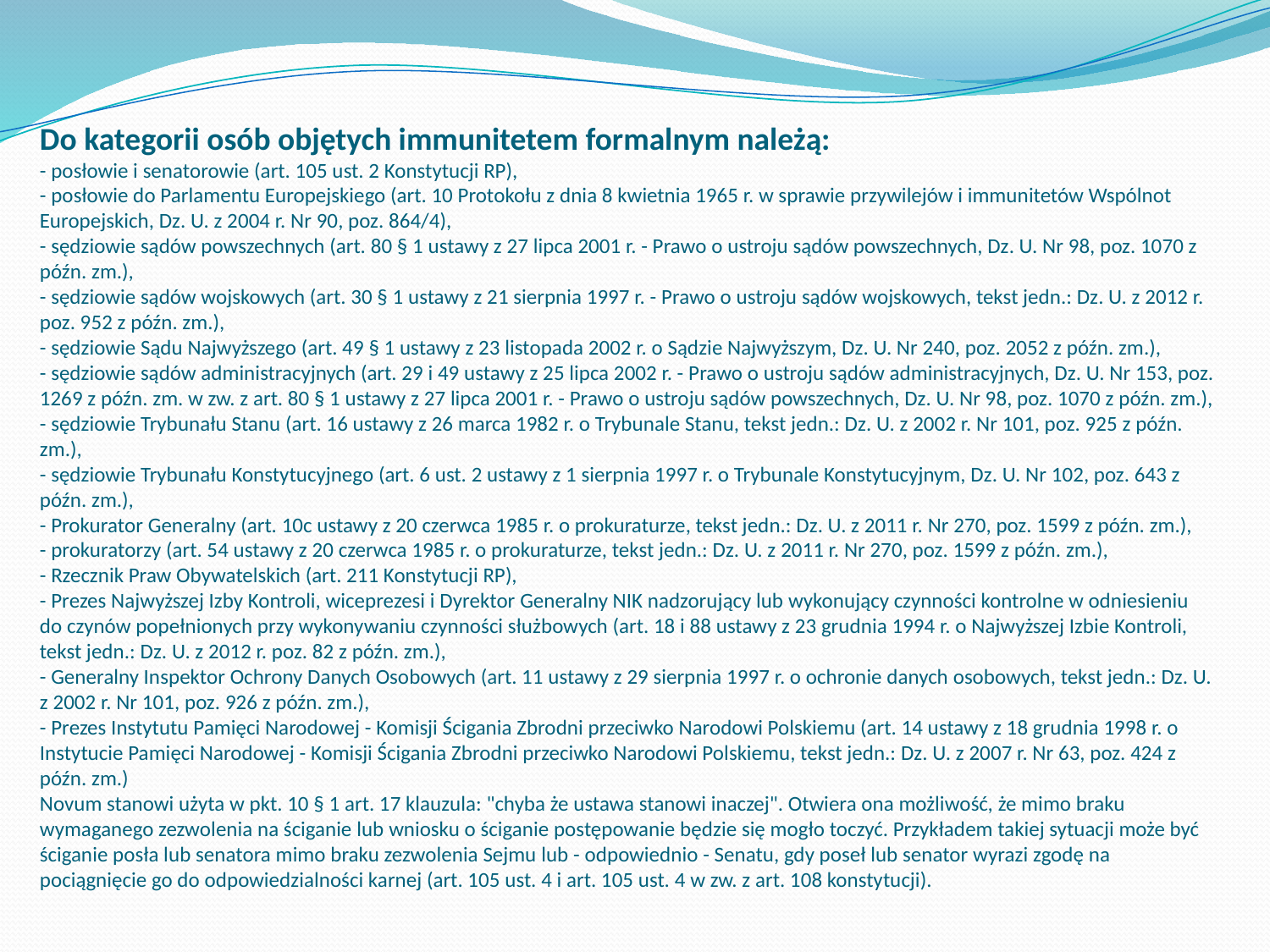

# Do kategorii osób objętych immunitetem formalnym należą: - posłowie i senatorowie (art. 105 ust. 2 Konstytucji RP), - posłowie do Parlamentu Europejskiego (art. 10 Protokołu z dnia 8 kwietnia 1965 r. w sprawie przywilejów i immunitetów Wspólnot Europejskich, Dz. U. z 2004 r. Nr 90, poz. 864/4), - sędziowie sądów powszechnych (art. 80 § 1 ustawy z 27 lipca 2001 r. - Prawo o ustroju sądów powszechnych, Dz. U. Nr 98, poz. 1070 z późn. zm.), - sędziowie sądów wojskowych (art. 30 § 1 ustawy z 21 sierpnia 1997 r. - Prawo o ustroju sądów wojskowych, tekst jedn.: Dz. U. z 2012 r. poz. 952 z późn. zm.), - sędziowie Sądu Najwyższego (art. 49 § 1 ustawy z 23 listopada 2002 r. o Sądzie Najwyższym, Dz. U. Nr 240, poz. 2052 z późn. zm.), - sędziowie sądów administracyjnych (art. 29 i 49 ustawy z 25 lipca 2002 r. - Prawo o ustroju sądów administracyjnych, Dz. U. Nr 153, poz. 1269 z późn. zm. w zw. z art. 80 § 1 ustawy z 27 lipca 2001 r. - Prawo o ustroju sądów powszechnych, Dz. U. Nr 98, poz. 1070 z późn. zm.), - sędziowie Trybunału Stanu (art. 16 ustawy z 26 marca 1982 r. o Trybunale Stanu, tekst jedn.: Dz. U. z 2002 r. Nr 101, poz. 925 z późn. zm.), - sędziowie Trybunału Konstytucyjnego (art. 6 ust. 2 ustawy z 1 sierpnia 1997 r. o Trybunale Konstytucyjnym, Dz. U. Nr 102, poz. 643 z późn. zm.), - Prokurator Generalny (art. 10c ustawy z 20 czerwca 1985 r. o prokuraturze, tekst jedn.: Dz. U. z 2011 r. Nr 270, poz. 1599 z późn. zm.), - prokuratorzy (art. 54 ustawy z 20 czerwca 1985 r. o prokuraturze, tekst jedn.: Dz. U. z 2011 r. Nr 270, poz. 1599 z późn. zm.), - Rzecznik Praw Obywatelskich (art. 211 Konstytucji RP), - Prezes Najwyższej Izby Kontroli, wiceprezesi i Dyrektor Generalny NIK nadzorujący lub wykonujący czynności kontrolne w odniesieniu do czynów popełnionych przy wykonywaniu czynności służbowych (art. 18 i 88 ustawy z 23 grudnia 1994 r. o Najwyższej Izbie Kontroli, tekst jedn.: Dz. U. z 2012 r. poz. 82 z późn. zm.), - Generalny Inspektor Ochrony Danych Osobowych (art. 11 ustawy z 29 sierpnia 1997 r. o ochronie danych osobowych, tekst jedn.: Dz. U. z 2002 r. Nr 101, poz. 926 z późn. zm.), - Prezes Instytutu Pamięci Narodowej - Komisji Ścigania Zbrodni przeciwko Narodowi Polskiemu (art. 14 ustawy z 18 grudnia 1998 r. o Instytucie Pamięci Narodowej - Komisji Ścigania Zbrodni przeciwko Narodowi Polskiemu, tekst jedn.: Dz. U. z 2007 r. Nr 63, poz. 424 z późn. zm.) Novum stanowi użyta w pkt. 10 § 1 art. 17 klauzula: "chyba że ustawa stanowi inaczej". Otwiera ona możliwość, że mimo braku wymaganego zezwolenia na ściganie lub wniosku o ściganie postępowanie będzie się mogło toczyć. Przykładem takiej sytuacji może być ściganie posła lub senatora mimo braku zezwolenia Sejmu lub - odpowiednio - Senatu, gdy poseł lub senator wyrazi zgodę na pociągnięcie go do odpowiedzialności karnej (art. 105 ust. 4 i art. 105 ust. 4 w zw. z art. 108 konstytucji).